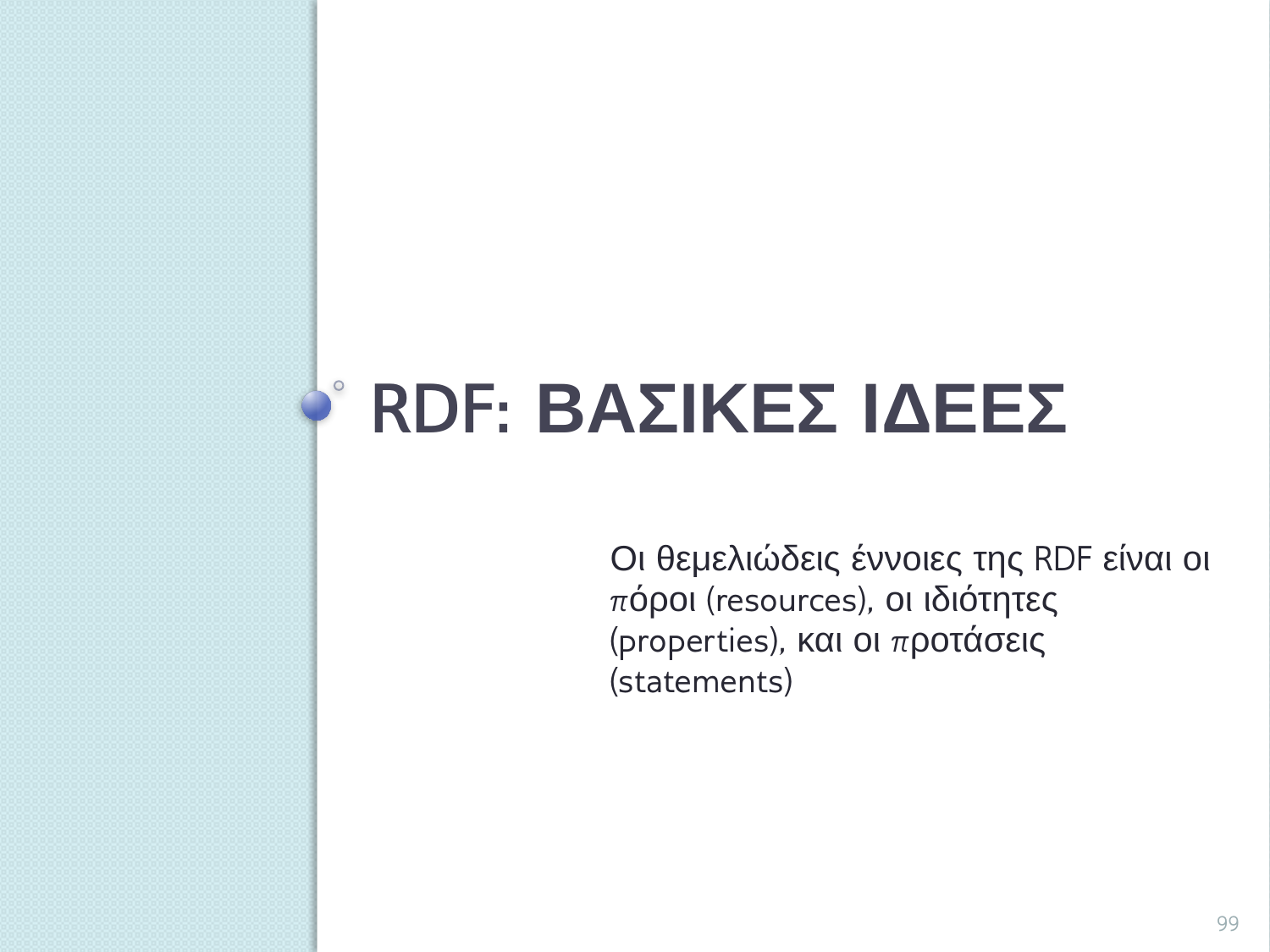

# RDF: βασικεσ ιδεεσ
Οι θεμελιώδεις έννοιες της RDF είναι οι πόροι (resources), οι ιδιότητες (properties), και οι προτάσεις (statements)
99